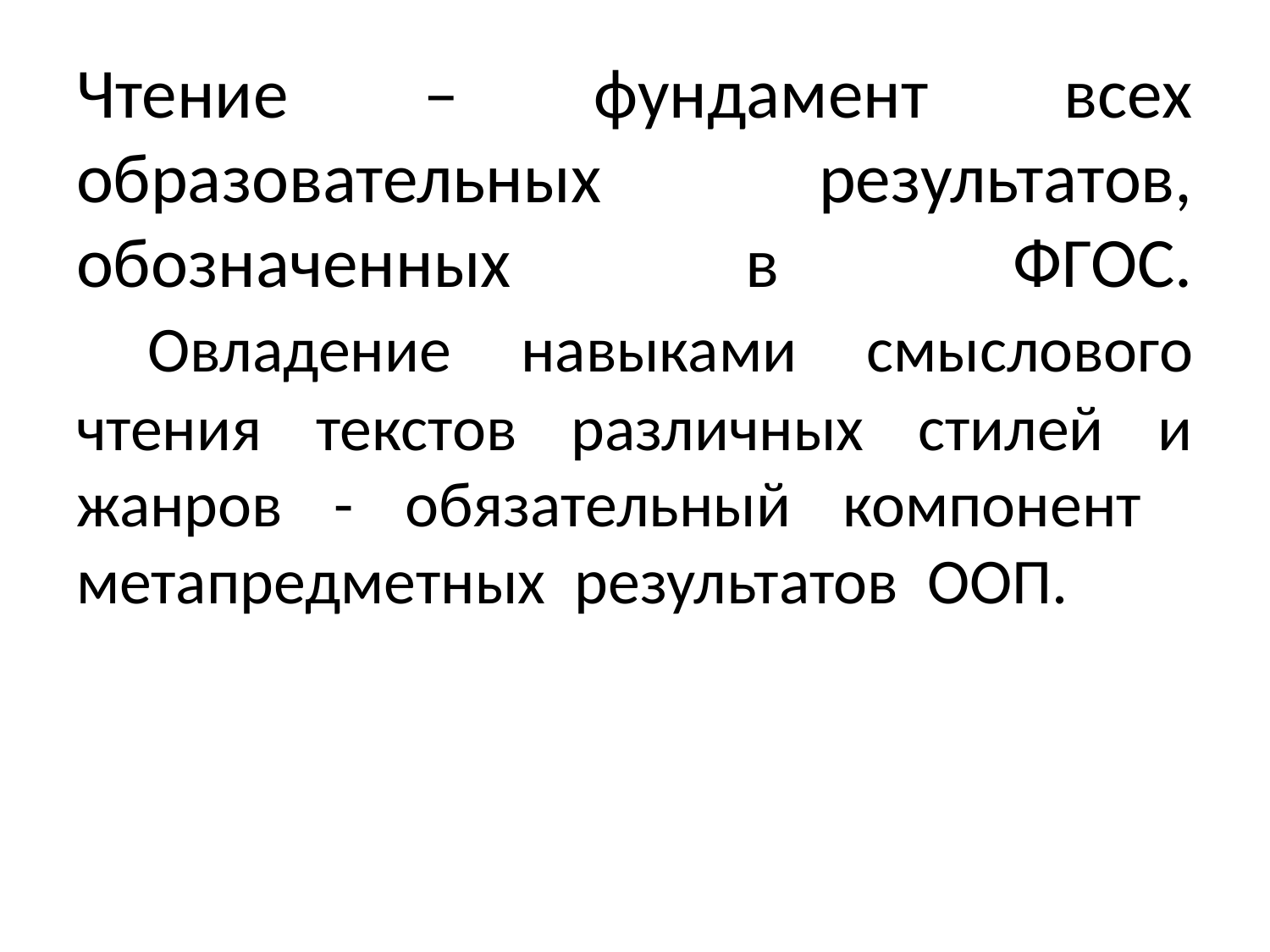

# Чтение – фундамент всех образовательных результатов, обозначенных в ФГОС. Овладение навыками смыслового чтения текстов различных стилей и жанров - обязательный компонент  метапредметных  результатов  ООП.